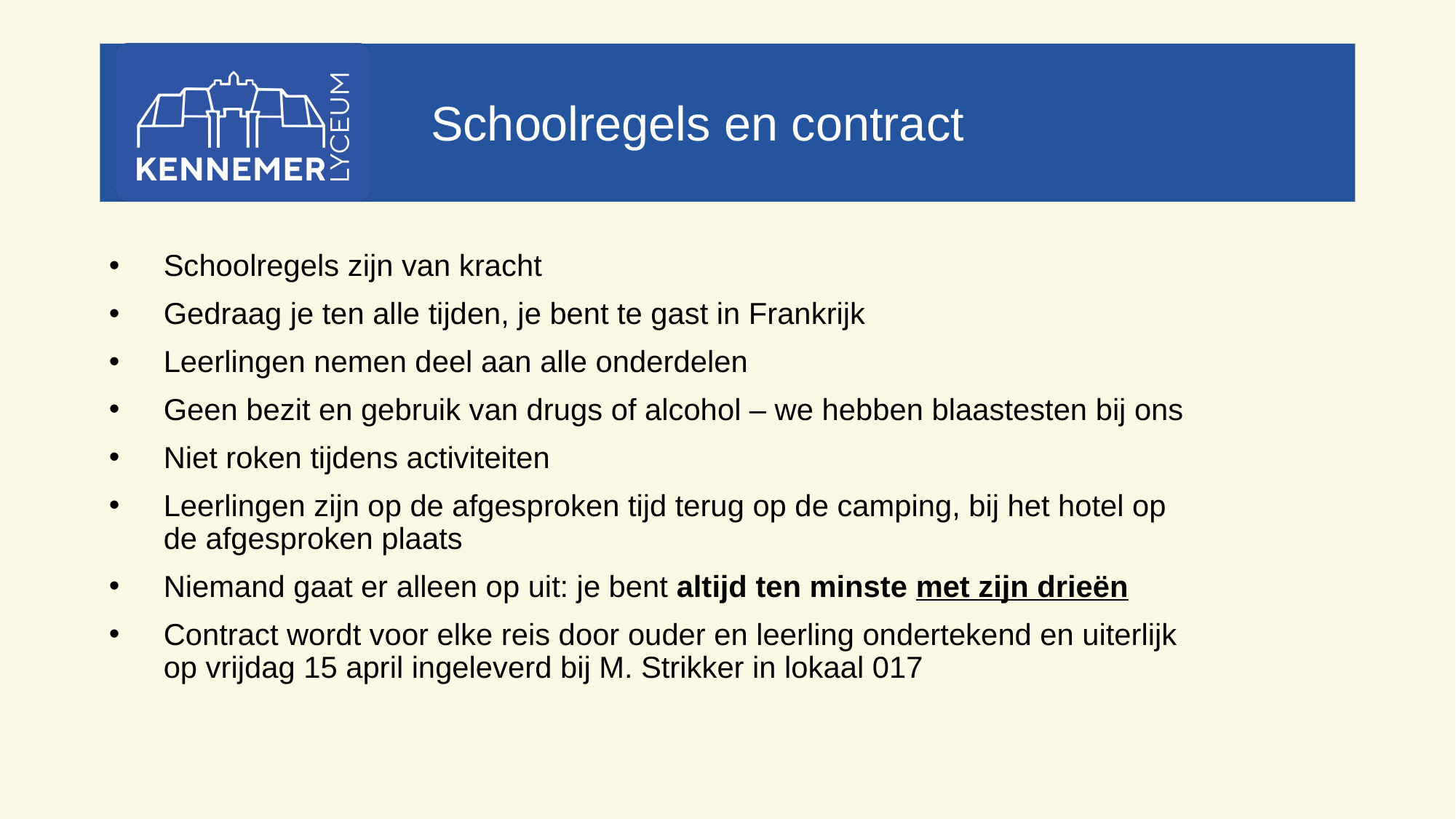

# Schoolregels en contract
Schoolregels zijn van kracht
Gedraag je ten alle tijden, je bent te gast in Frankrijk
Leerlingen nemen deel aan alle onderdelen
Geen bezit en gebruik van drugs of alcohol – we hebben blaastesten bij ons
Niet roken tijdens activiteiten
Leerlingen zijn op de afgesproken tijd terug op de camping, bij het hotel op de afgesproken plaats
Niemand gaat er alleen op uit: je bent altijd ten minste met zijn drieën
Contract wordt voor elke reis door ouder en leerling ondertekend en uiterlijk op vrijdag 15 april ingeleverd bij M. Strikker in lokaal 017